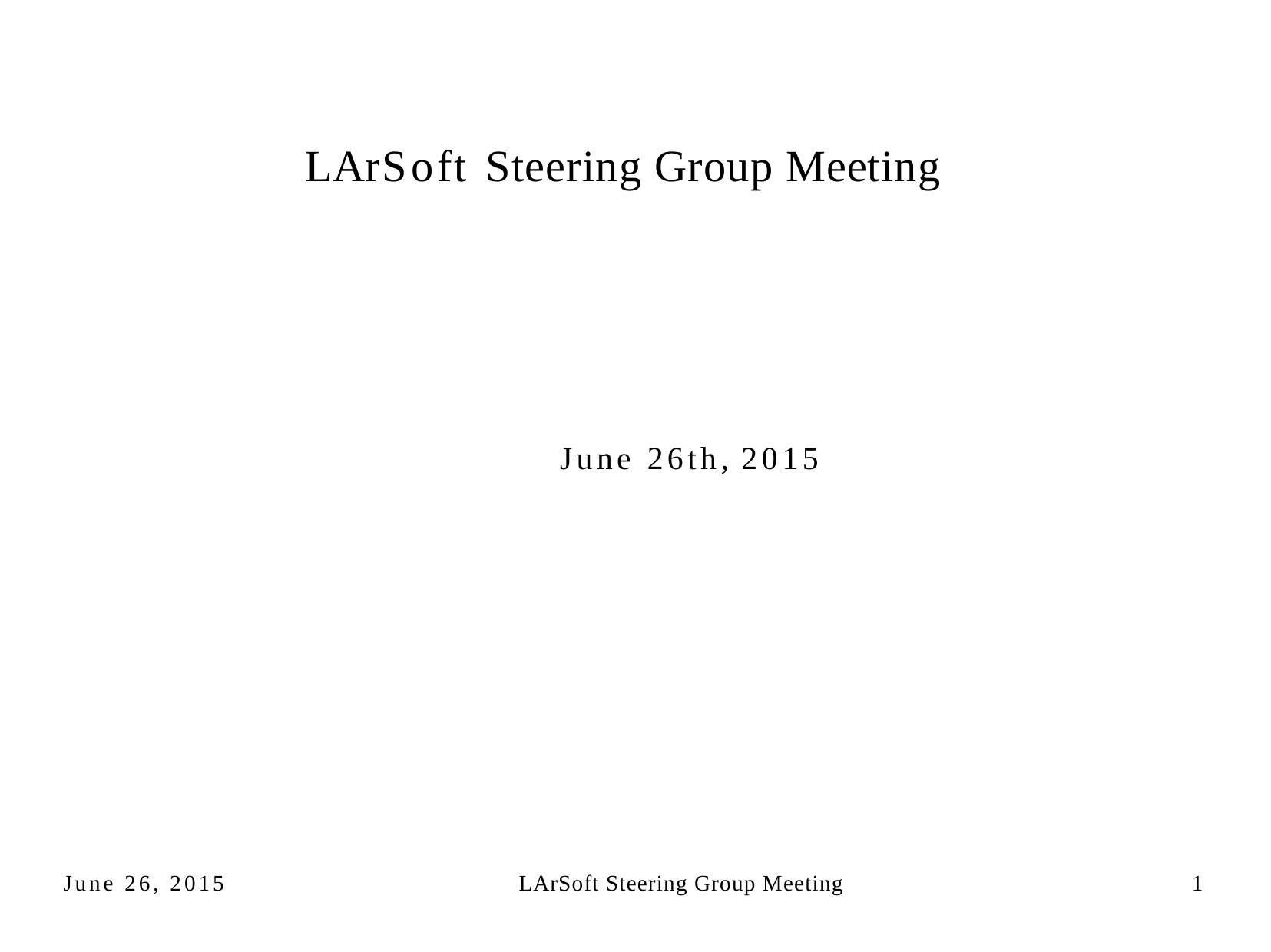

# LArSoft Steering Group Meeting
June 26th, 2015
June 26, 2015
LArSoft Steering Group Meeting
1